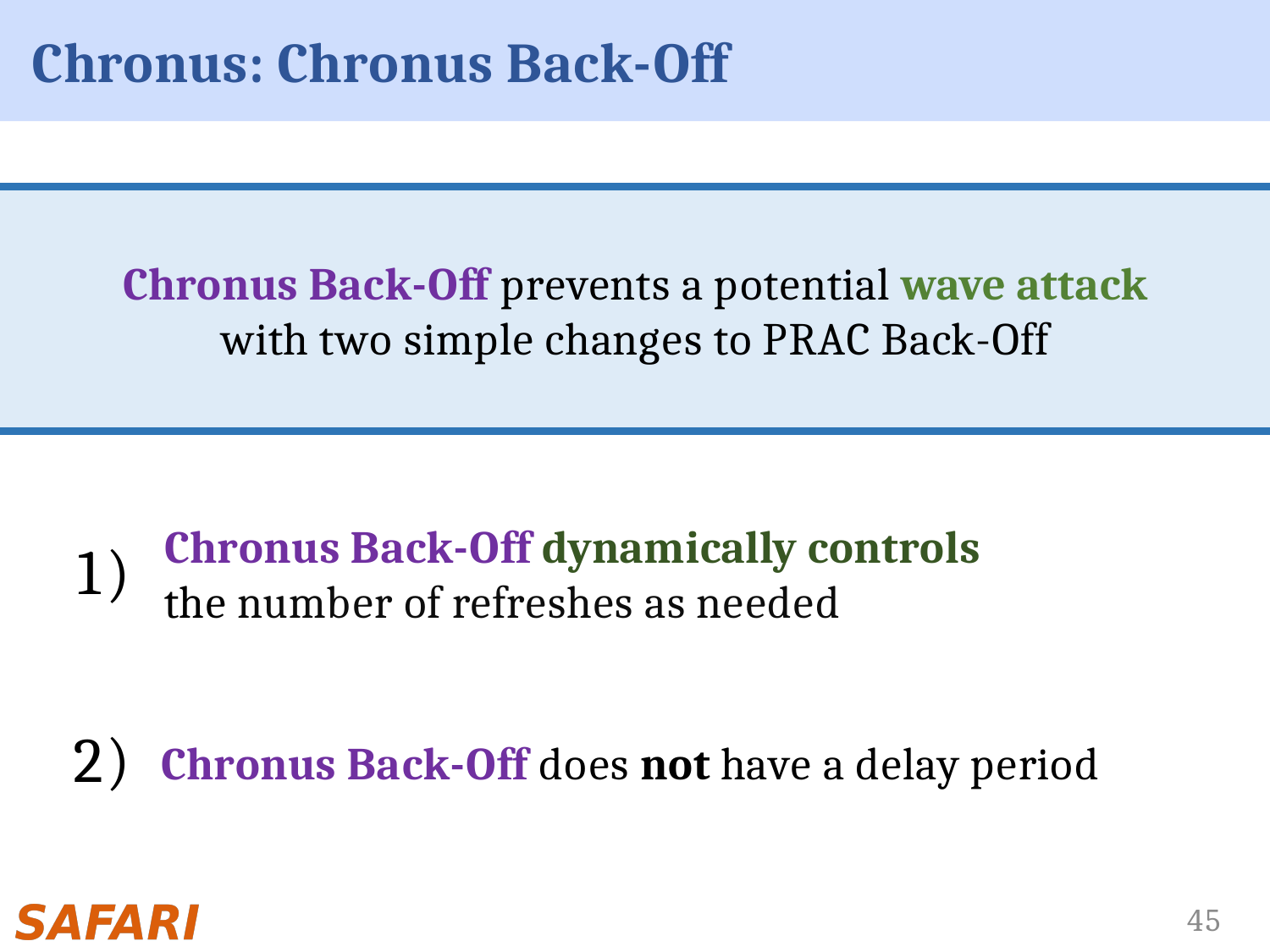

# Chronus: Chronus Back-Off
Chronus Back-Off prevents a potential wave attack
with two simple changes to PRAC Back-Off
Chronus Back-Off dynamically controls
the number of refreshes as needed
1)
2)
Chronus Back-Off does not have a delay period
45